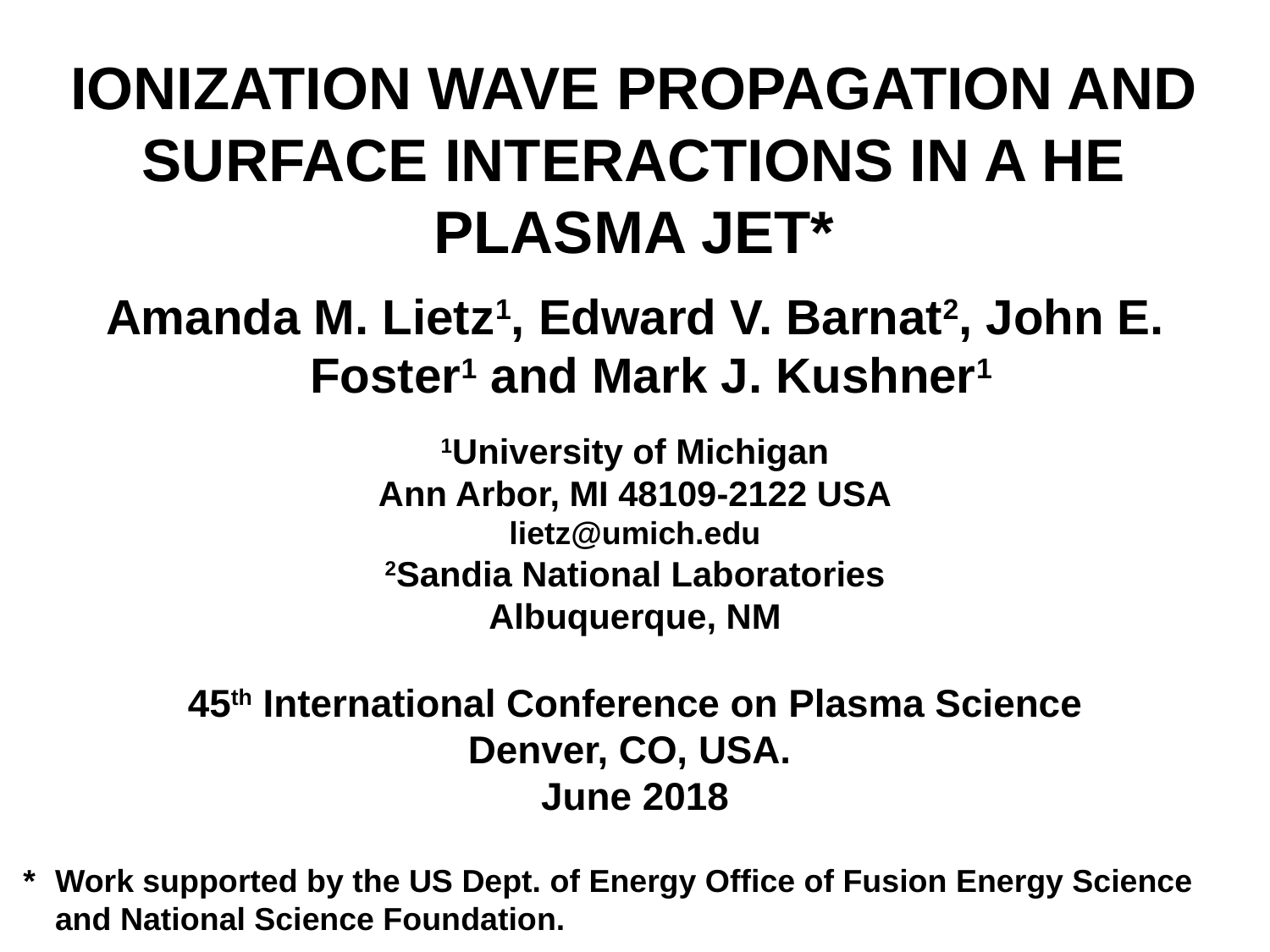

IONIZATION WAVE PROPAGATION AND SURFACE INTERACTIONS IN A HE PLASMA JET*
Amanda M. Lietz1, Edward V. Barnat2, John E. Foster1 and Mark J. Kushner1

1University of Michigan
Ann Arbor, MI 48109-2122 USA
lietz@umich.edu
2Sandia National Laboratories
Albuquerque, NM

45th International Conference on Plasma Science
Denver, CO, USA.
June 2018

* 	Work supported by the US Dept. of Energy Office of Fusion Energy Science and National Science Foundation.